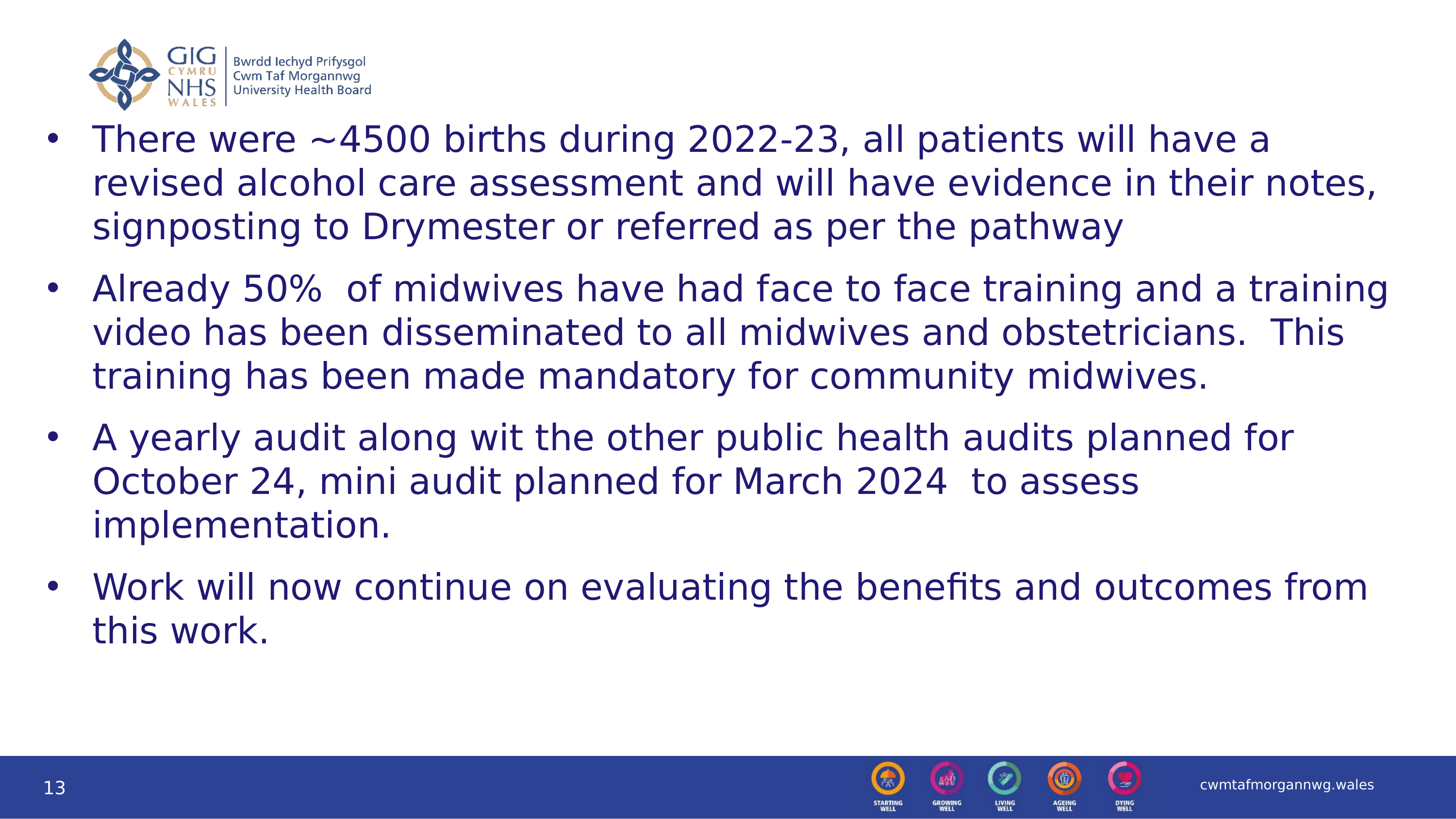

There were ~4500 births during 2022-23, all patients will have a revised alcohol care assessment and will have evidence in their notes, signposting to Drymester or referred as per the pathway
Already 50%  of midwives have had face to face training and a training video has been disseminated to all midwives and obstetricians.  This training has been made mandatory for community midwives.
A yearly audit along wit the other public health audits planned for October 24, mini audit planned for March 2024  to assess implementation.
Work will now continue on evaluating the benefits and outcomes from this work.